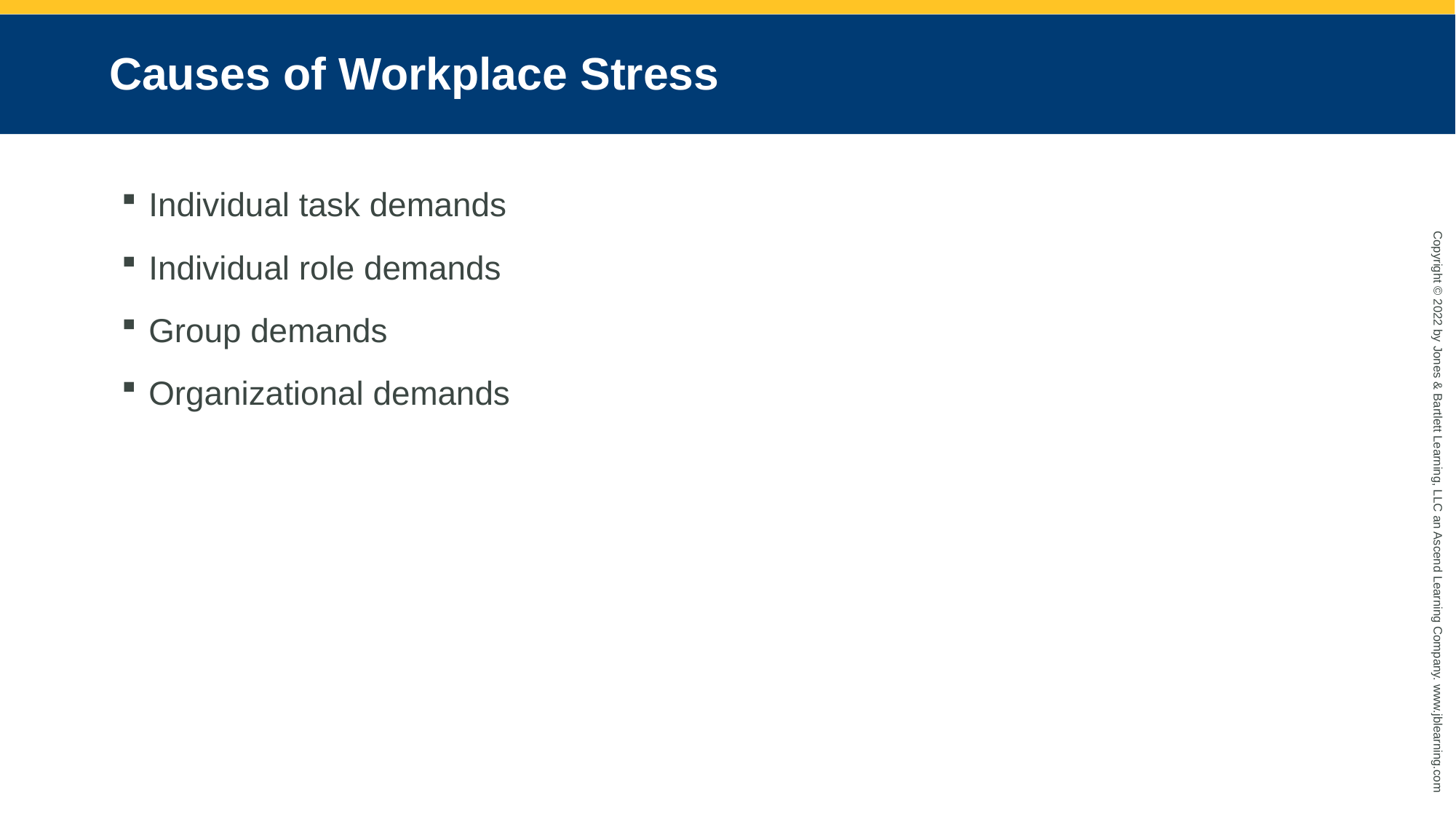

# Causes of Workplace Stress
Individual task demands
Individual role demands
Group demands
Organizational demands